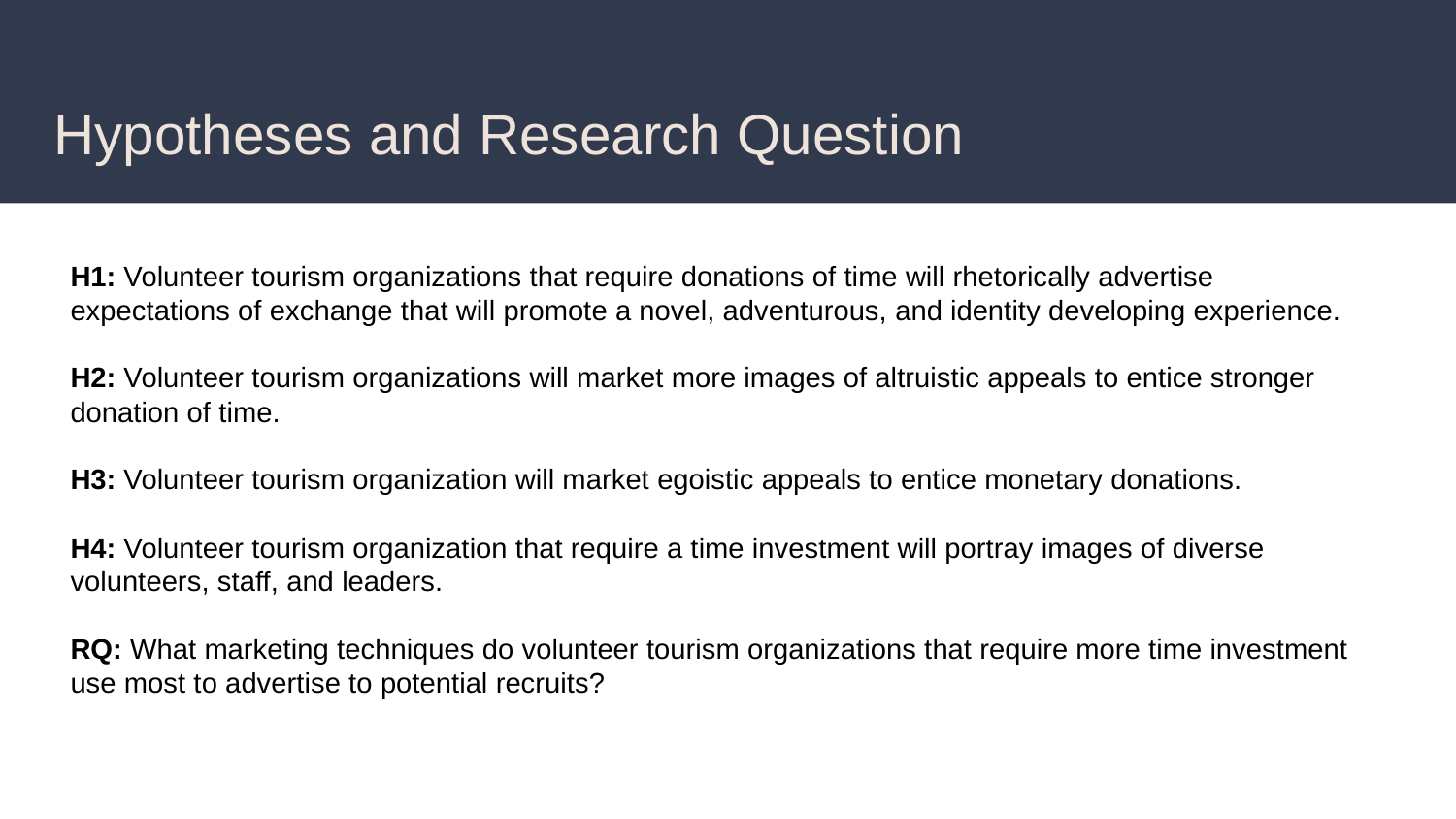

# Hypotheses and Research Question
H1: Volunteer tourism organizations that require donations of time will rhetorically advertise expectations of exchange that will promote a novel, adventurous, and identity developing experience.

H2: Volunteer tourism organizations will market more images of altruistic appeals to entice stronger donation of time.

H3: Volunteer tourism organization will market egoistic appeals to entice monetary donations.

H4: Volunteer tourism organization that require a time investment will portray images of diverse volunteers, staff, and leaders.

RQ: What marketing techniques do volunteer tourism organizations that require more time investment use most to advertise to potential recruits?